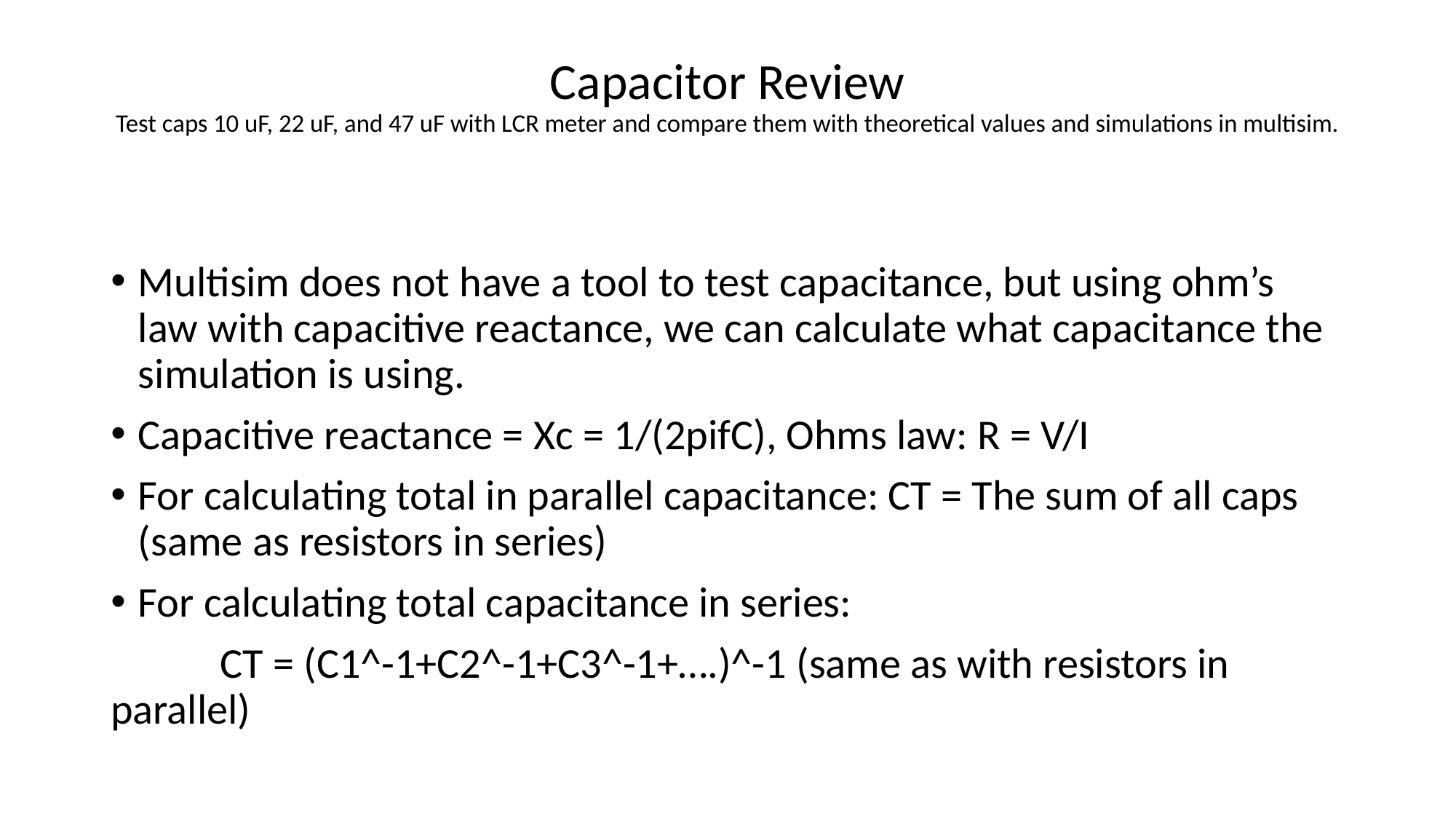

# Capacitor Review Test caps 10 uF, 22 uF, and 47 uF with LCR meter and compare them with theoretical values and simulations in multisim.
Multisim does not have a tool to test capacitance, but using ohm’s law with capacitive reactance, we can calculate what capacitance the simulation is using.
Capacitive reactance = Xc = 1/(2pifC), Ohms law: R = V/I
For calculating total in parallel capacitance: CT = The sum of all caps (same as resistors in series)
For calculating total capacitance in series:
	CT = (C1^-1+C2^-1+C3^-1+….)^-1 (same as with resistors in parallel)